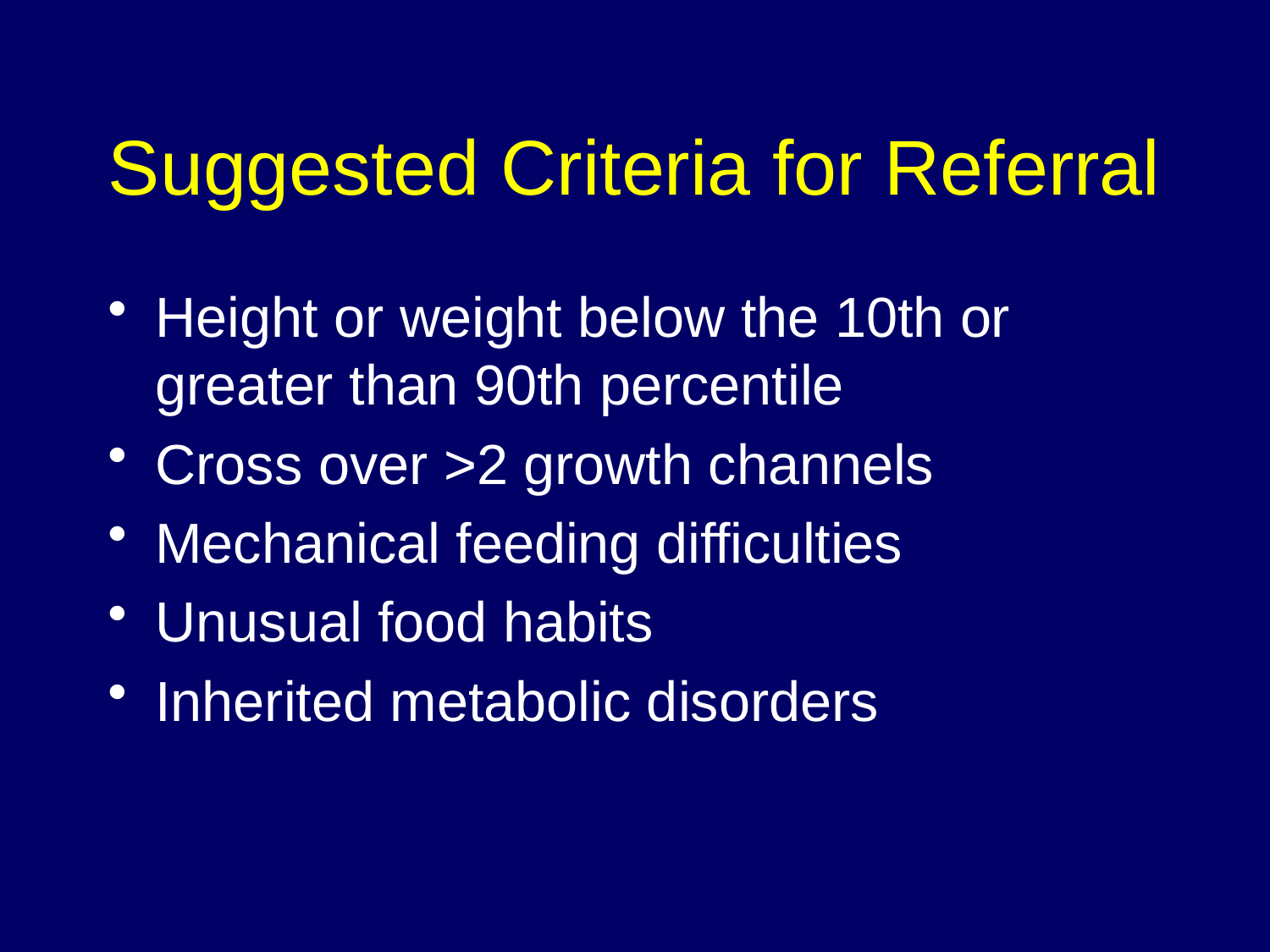

# Suggested Criteria for Referral
Height or weight below the 10th or greater than 90th percentile
Cross over >2 growth channels
Mechanical feeding difficulties
Unusual food habits
Inherited metabolic disorders